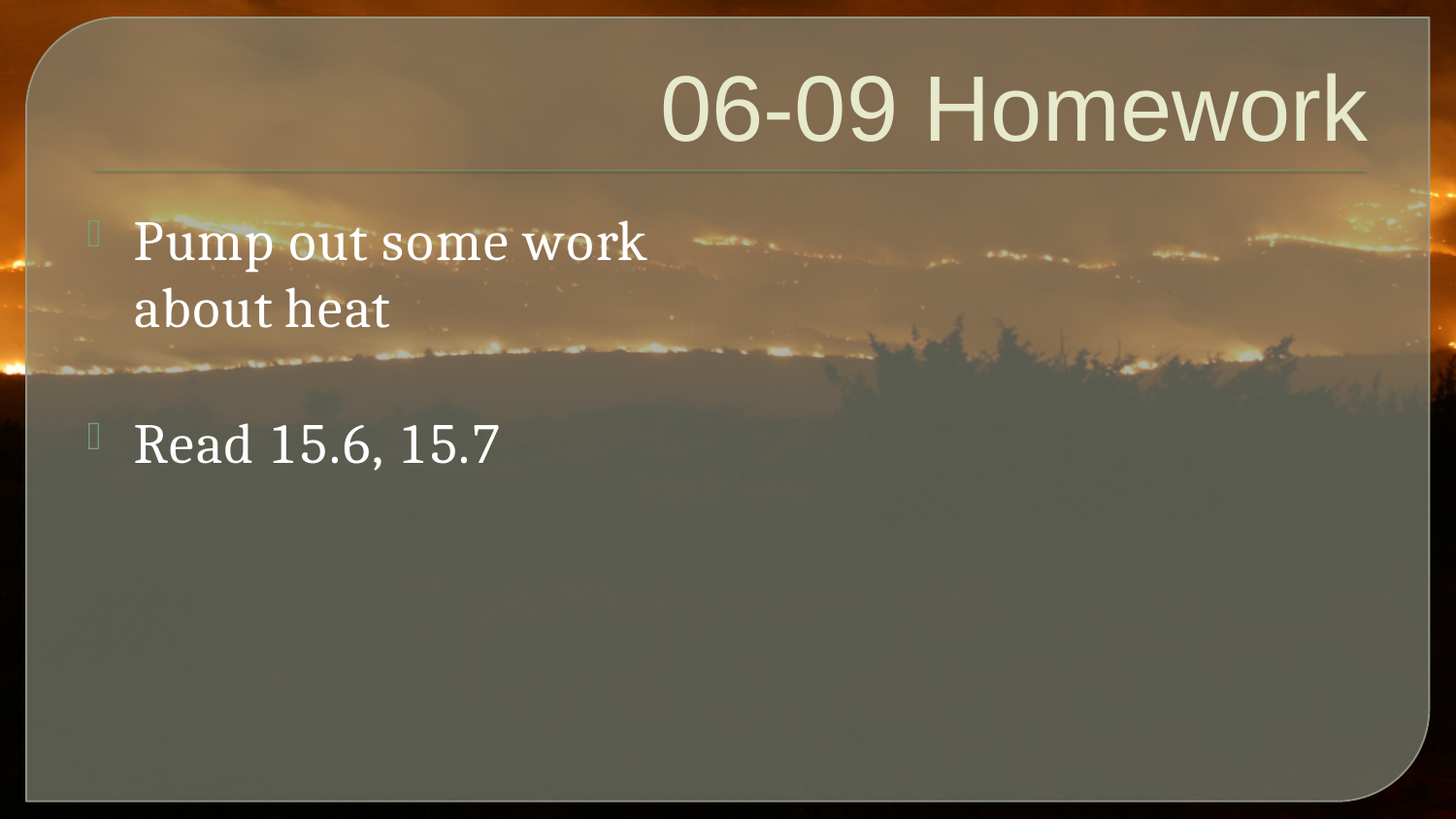

# 06-09 Homework
Pump out some work about heat

Read 15.6, 15.7